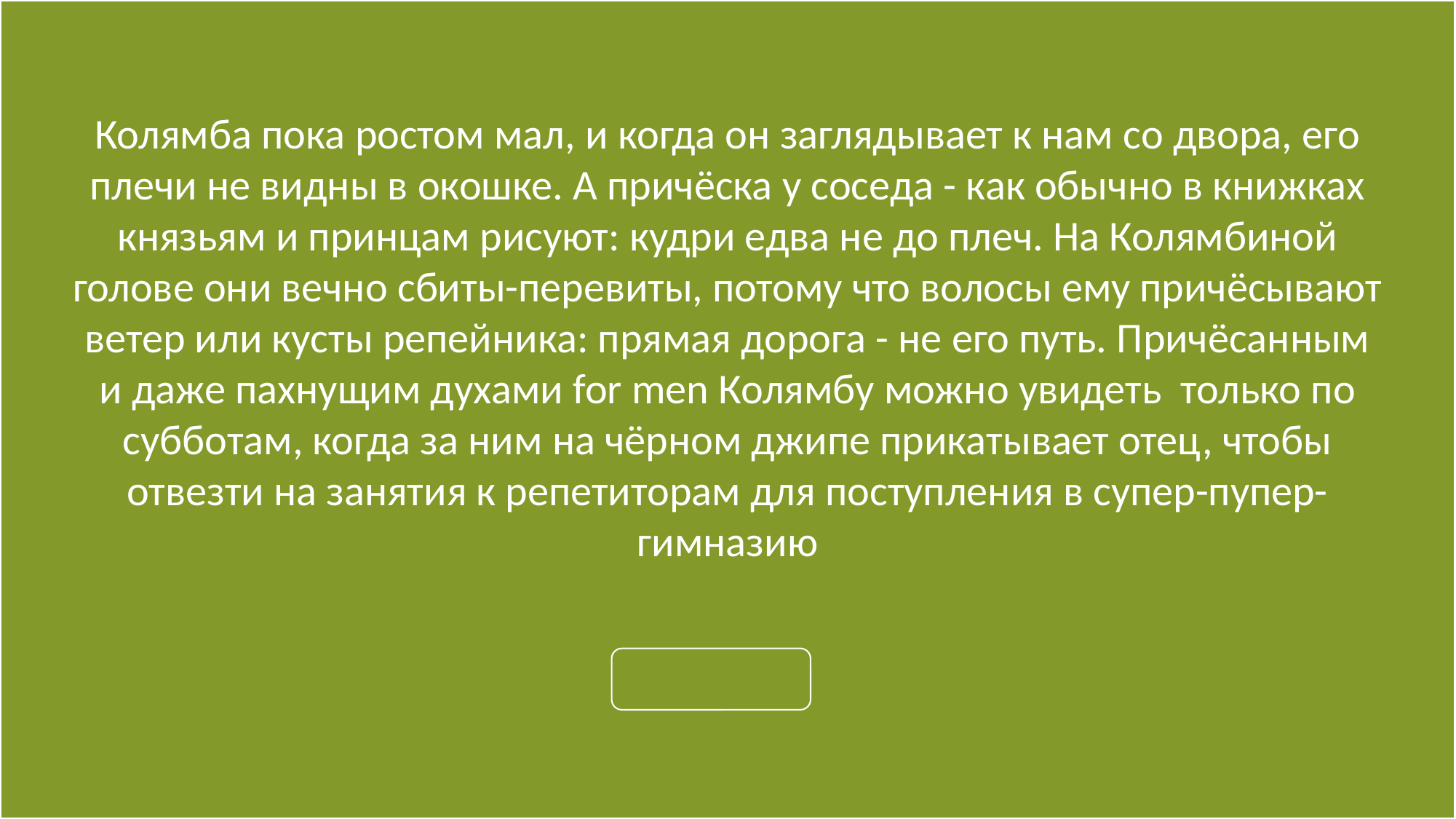

Колямба пока ростом мал, и когда он заглядывает к нам со двора, его плечи не видны в окошке. А причёска у соседа - как обычно в книжках князьям и принцам рисуют: кудри едва не до плеч. На Колямбиной голове они вечно сбиты-перевиты, потому что волосы ему причёсывают ветер или кусты репейника: прямая дорога - не его путь. Причёсанным и даже пахнущим духами for men Колямбу можно увидеть  только по субботам, когда за ним на чёрном джипе прикатывает отец, чтобы отвезти на занятия к репетиторам для поступления в супер-пупер-гимназию